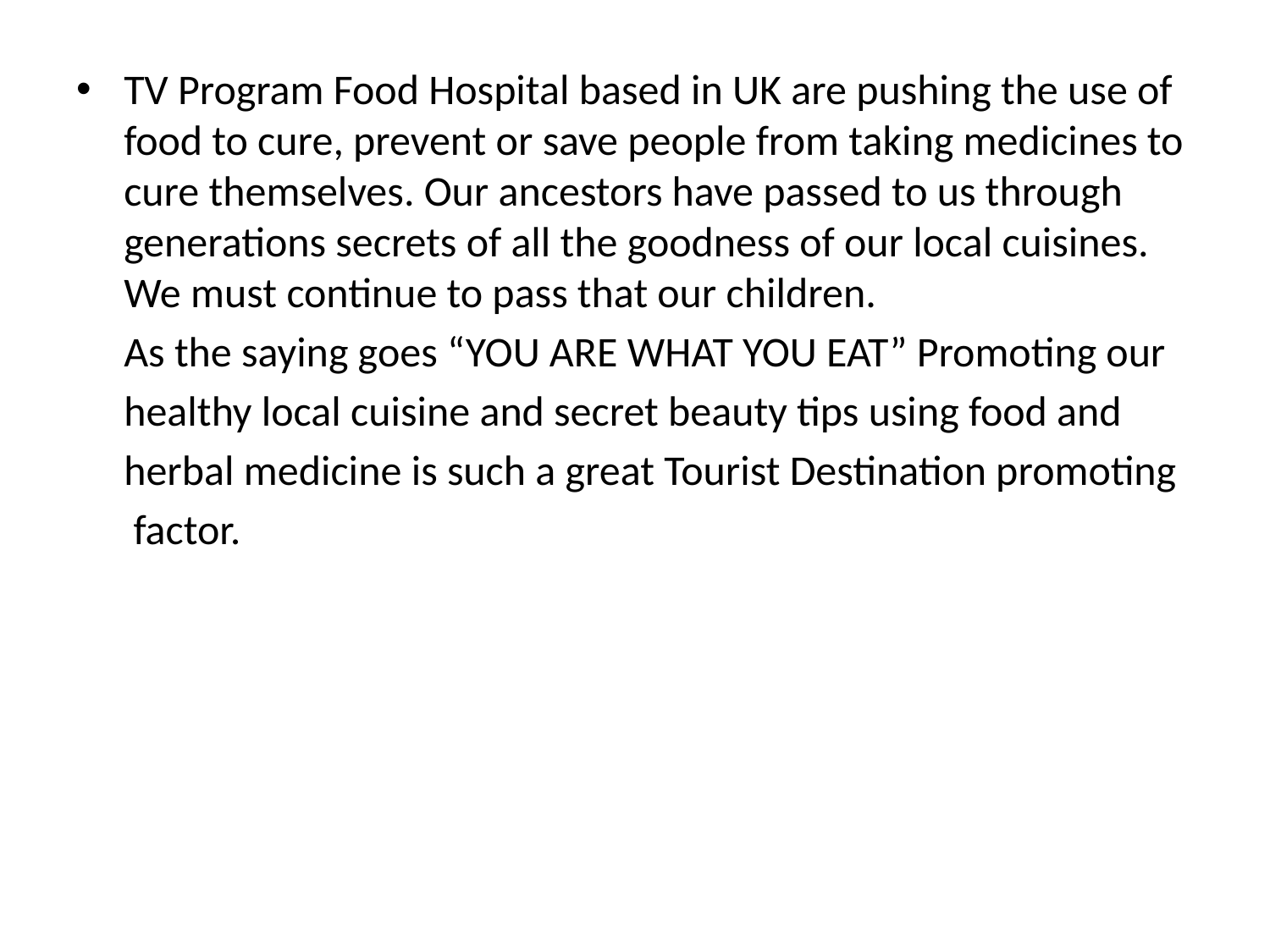

TV Program Food Hospital based in UK are pushing the use of food to cure, prevent or save people from taking medicines to cure themselves. Our ancestors have passed to us through generations secrets of all the goodness of our local cuisines. We must continue to pass that our children.
     As the saying goes “YOU ARE WHAT YOU EAT” Promoting our
     healthy local cuisine and secret beauty tips using food and
     herbal medicine is such a great Tourist Destination promoting
      factor.